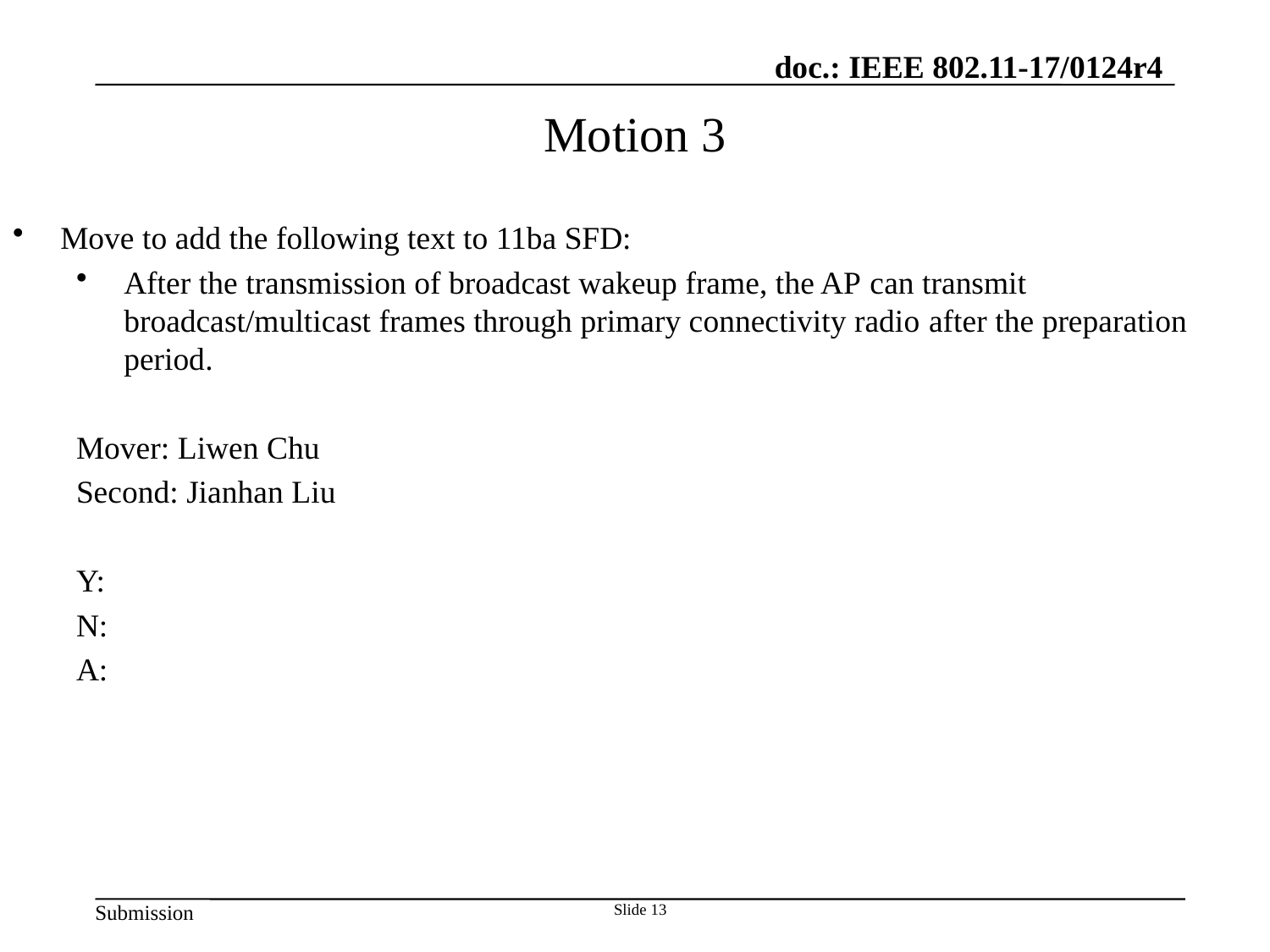

# Motion 3
Move to add the following text to 11ba SFD:
After the transmission of broadcast wakeup frame, the AP can transmit broadcast/multicast frames through primary connectivity radio after the preparation period.

Mover: Liwen Chu
Second: Jianhan Liu

Y:
N:
A:
Slide 13